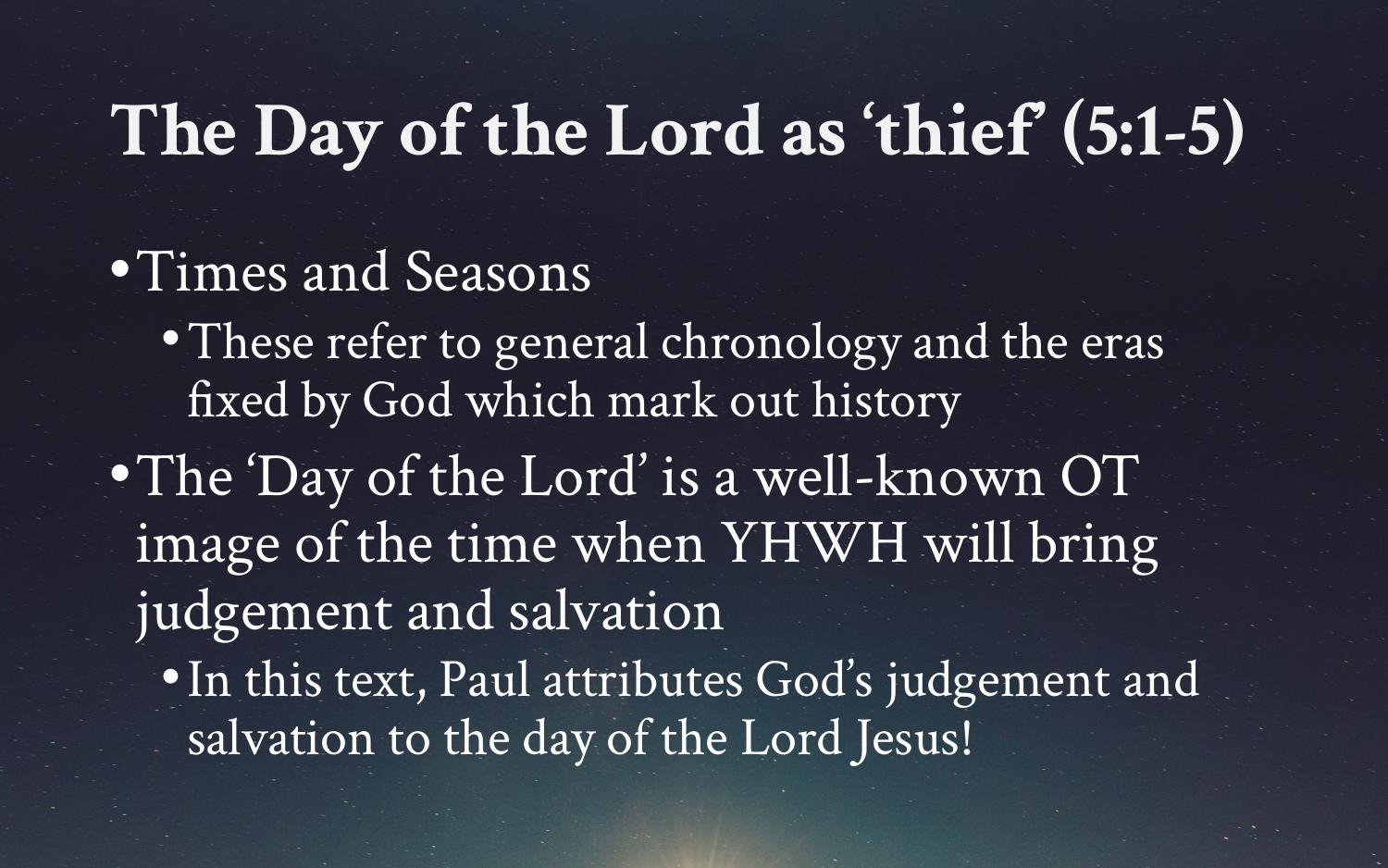

# The Day of the Lord as ‘thief’ (5:1-5)
Times and Seasons
These refer to general chronology and the eras fixed by God which mark out history
The ‘Day of the Lord’ is a well-known OT image of the time when YHWH will bring judgement and salvation
In this text, Paul attributes God’s judgement and salvation to the day of the Lord Jesus!